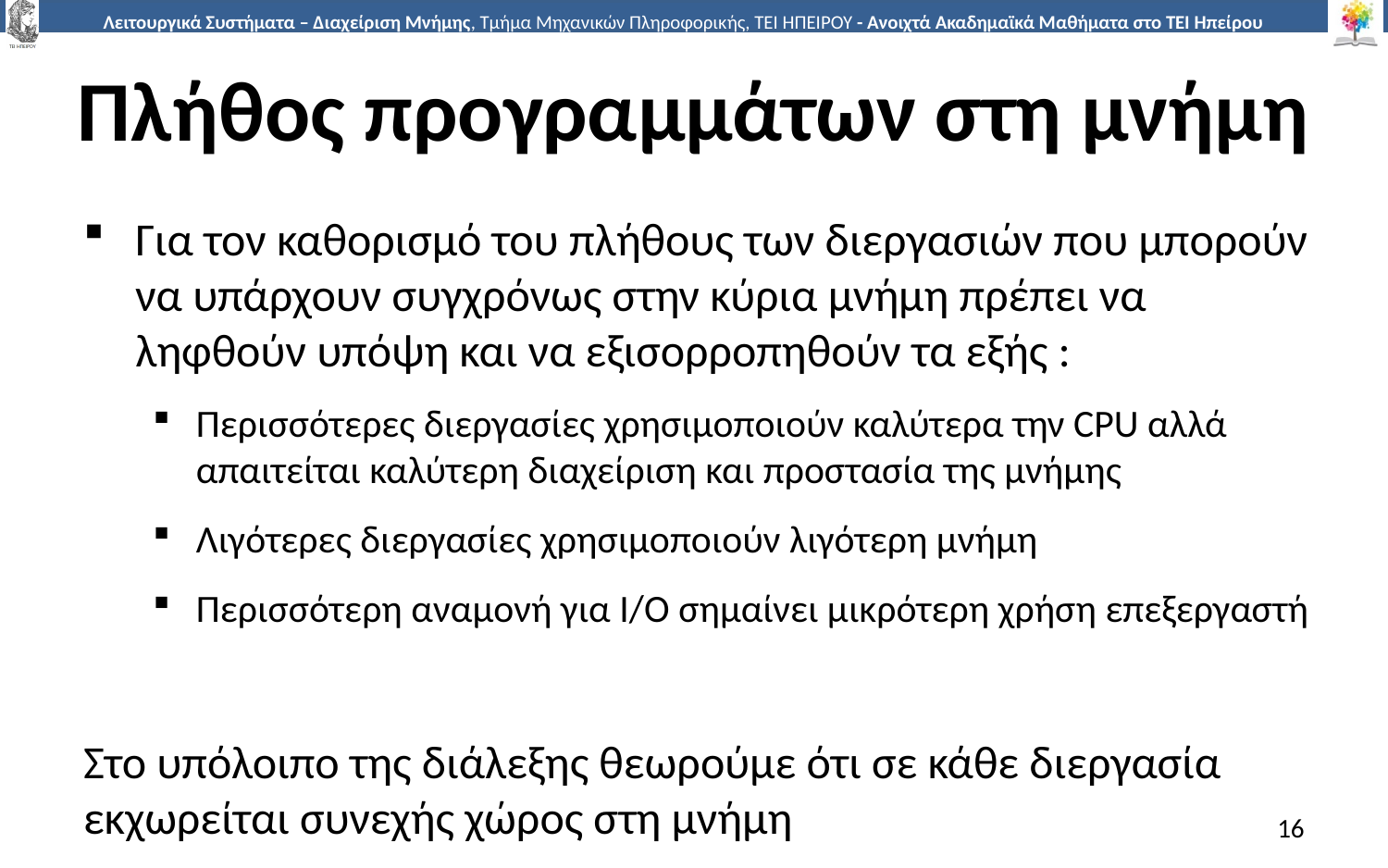

# Πλήθος προγραμμάτων στη μνήμη
Για τον καθορισμό του πλήθους των διεργασιών που μπορούν να υπάρχουν συγχρόνως στην κύρια μνήμη πρέπει να ληφθούν υπόψη και να εξισορροπηθούν τα εξής :
Περισσότερες διεργασίες χρησιμοποιούν καλύτερα την CPU αλλά απαιτείται καλύτερη διαχείριση και προστασία της μνήμης
Λιγότερες διεργασίες χρησιμοποιούν λιγότερη μνήμη
Περισσότερη αναμονή για I/O σημαίνει μικρότερη χρήση επεξεργαστή

Στο υπόλοιπο της διάλεξης θεωρούμε ότι σε κάθε διεργασία εκχωρείται συνεχής χώρος στη μνήμη
16